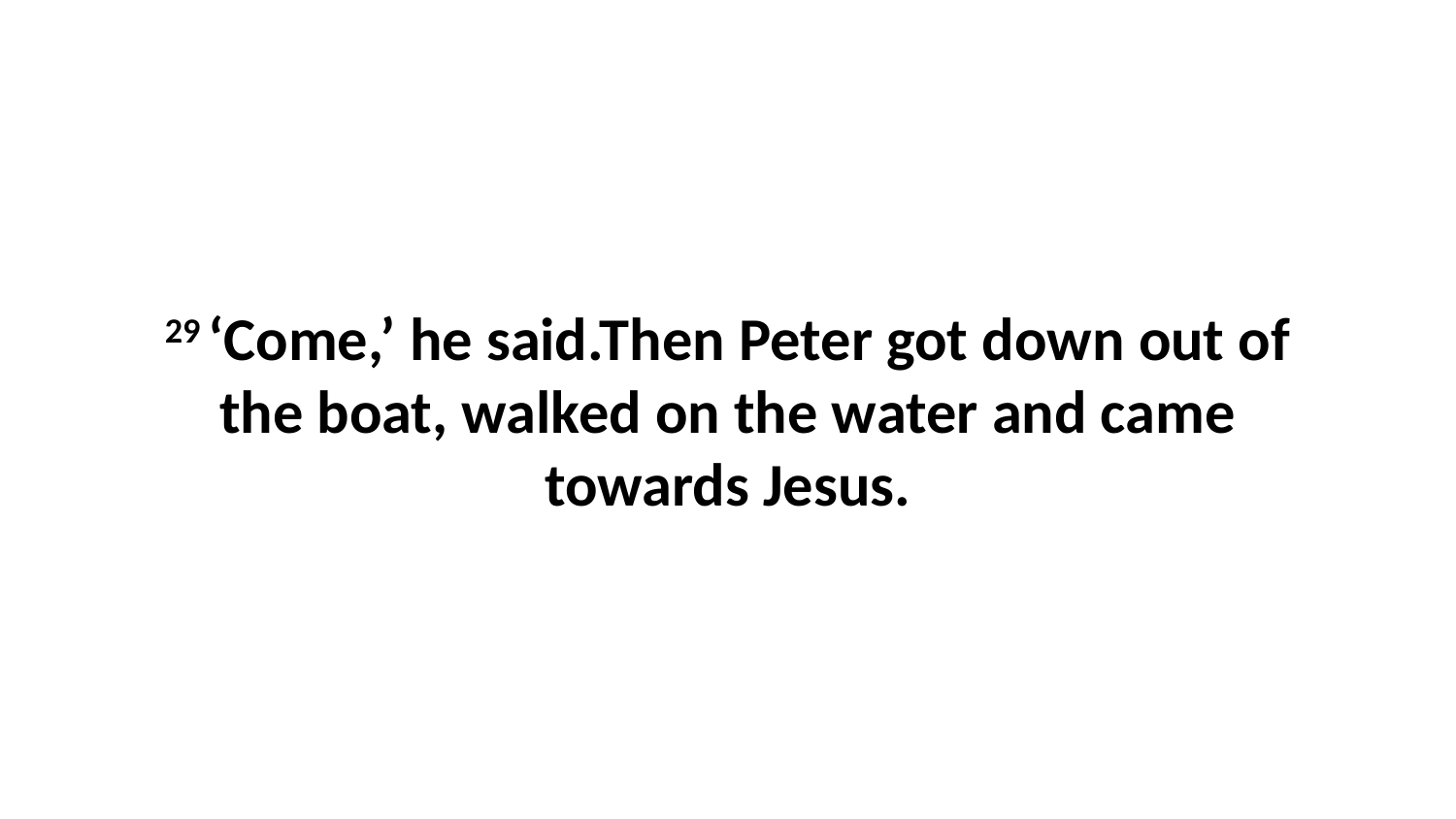

29 ‘Come,’ he said.Then Peter got down out of the boat, walked on the water and came towards Jesus.